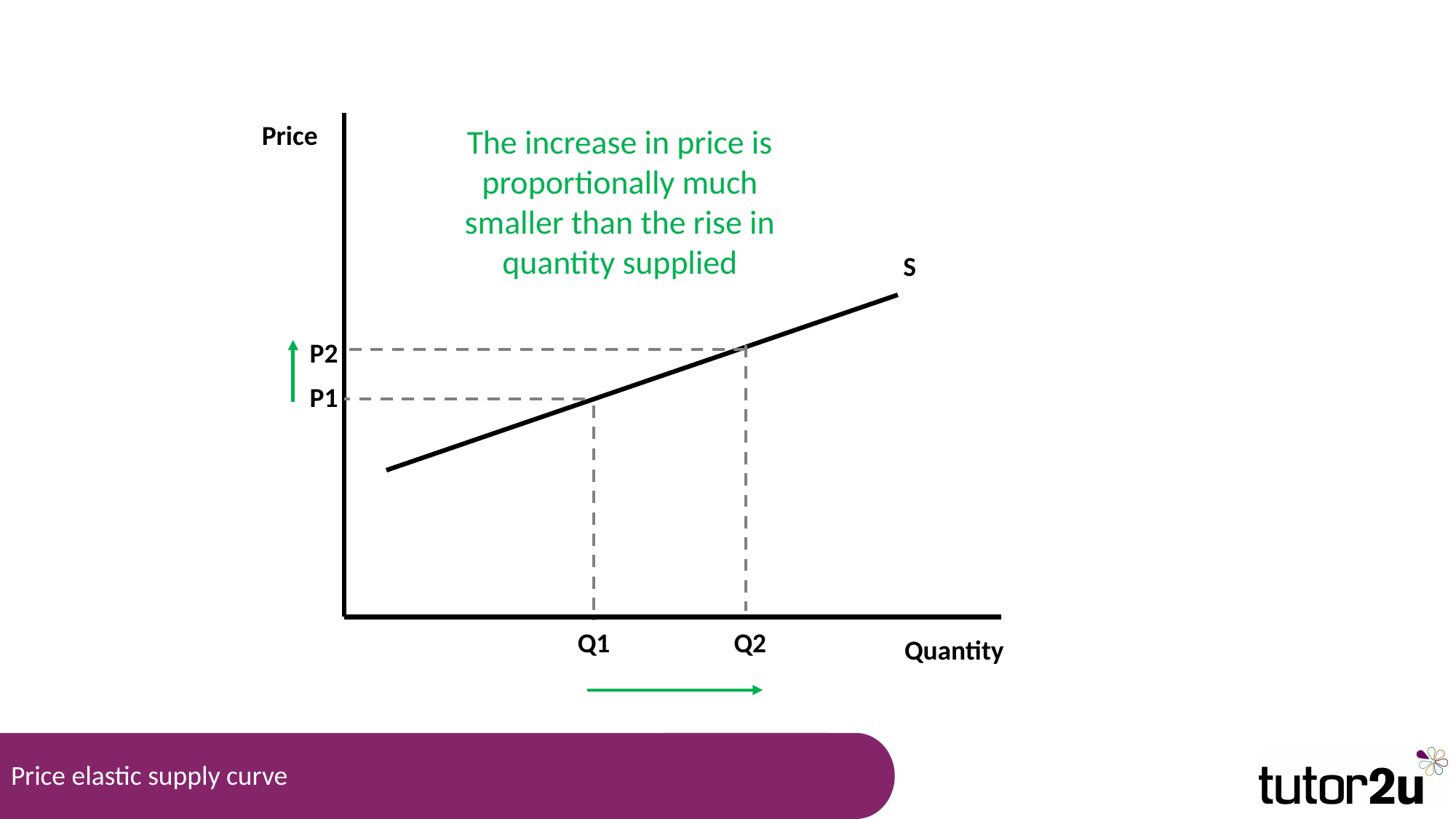

Price
The increase in price is proportionally much smaller than the rise in quantity supplied
S
P2
P1
Q2
Q1
Quantity
# Price elastic supply curve